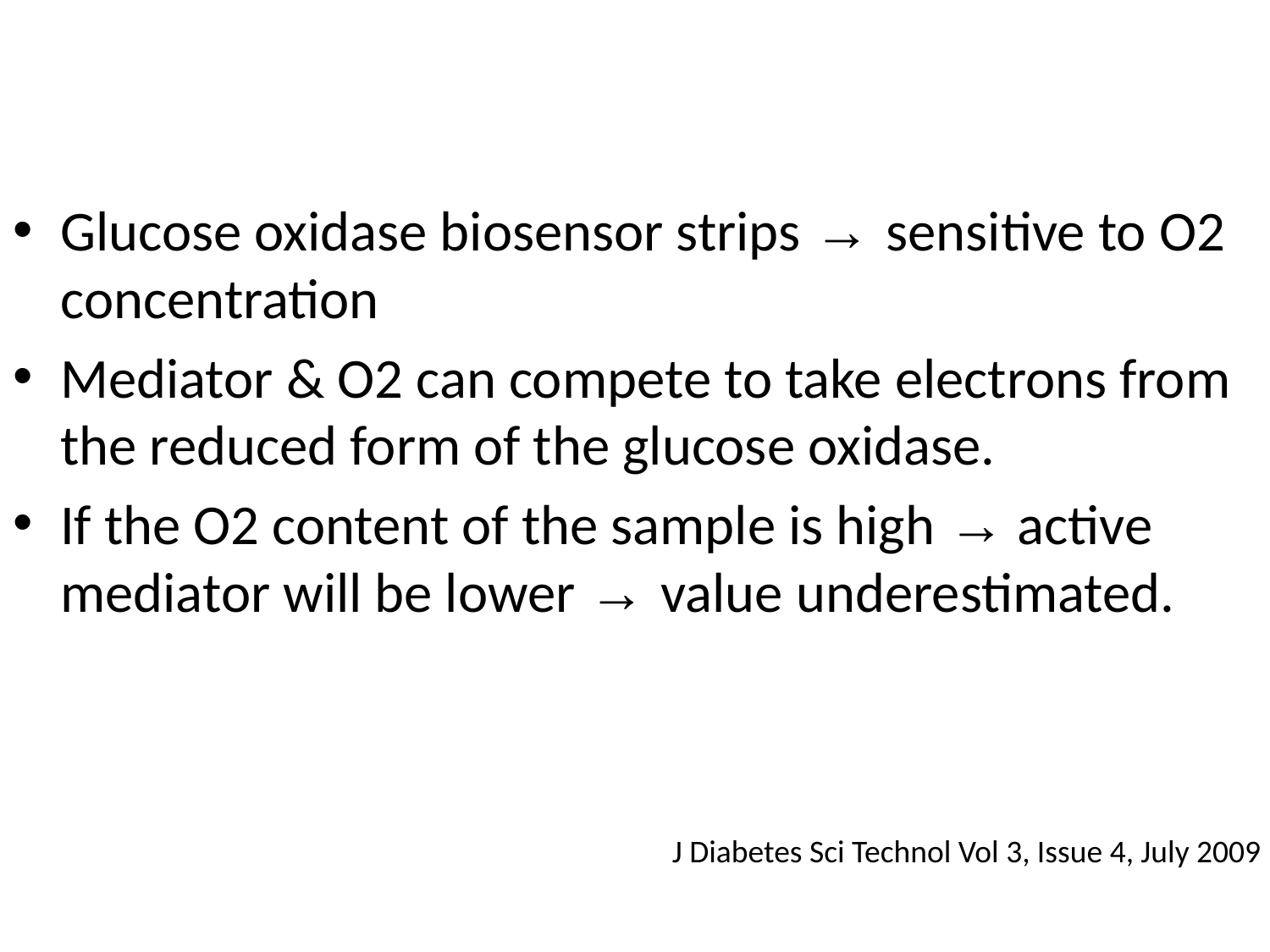

#
Glucose oxidase biosensor strips → sensitive to O2 concentration
Mediator & O2 can compete to take electrons from the reduced form of the glucose oxidase.
If the O2 content of the sample is high → active mediator will be lower → value underestimated.
J Diabetes Sci Technol Vol 3, Issue 4, July 2009